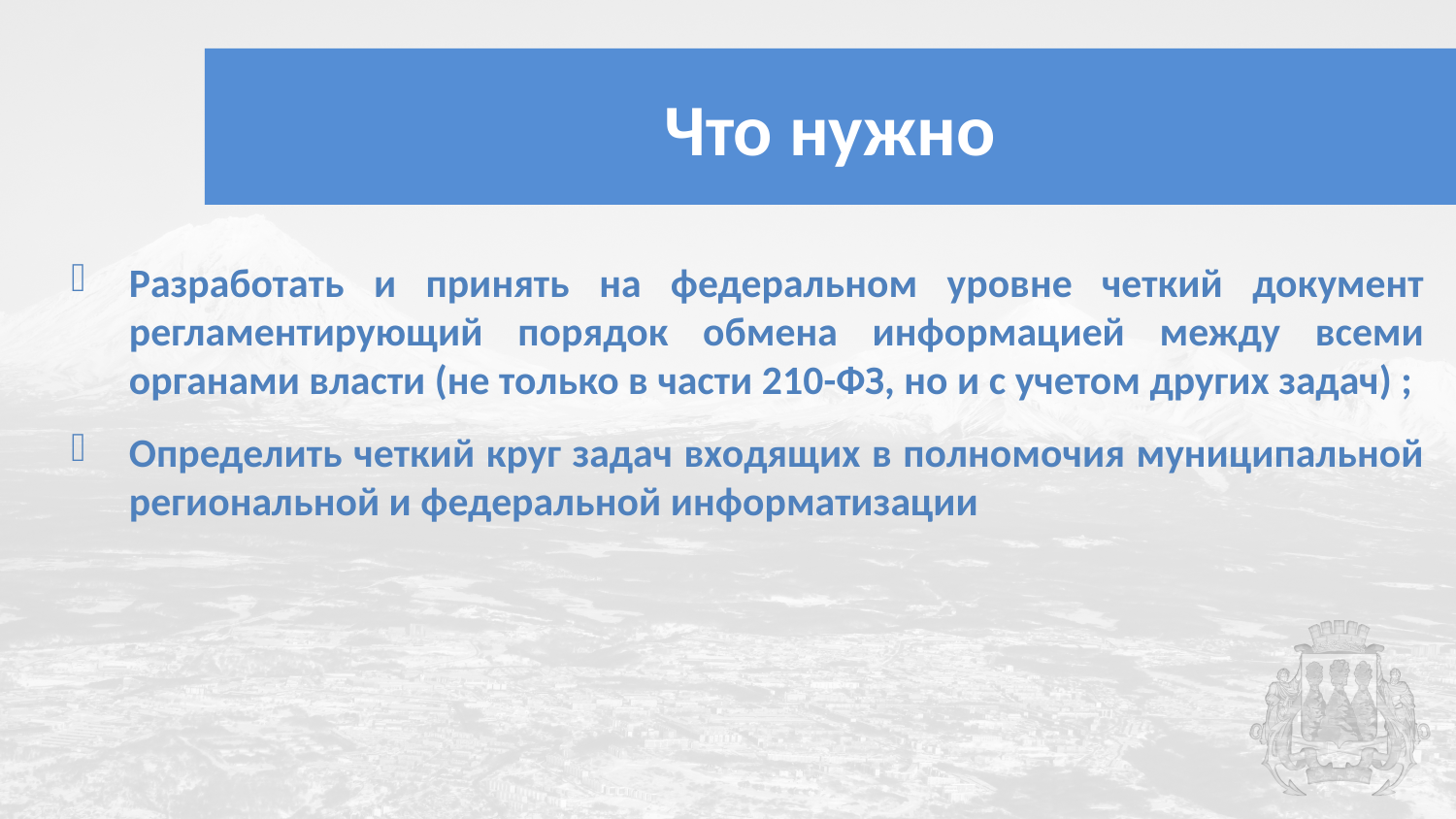

Что нужно
Разработать и принять на федеральном уровне четкий документ регламентирующий порядок обмена информацией между всеми органами власти (не только в части 210-ФЗ, но и с учетом других задач) ;
Определить четкий круг задач входящих в полномочия муниципальной региональной и федеральной информатизации